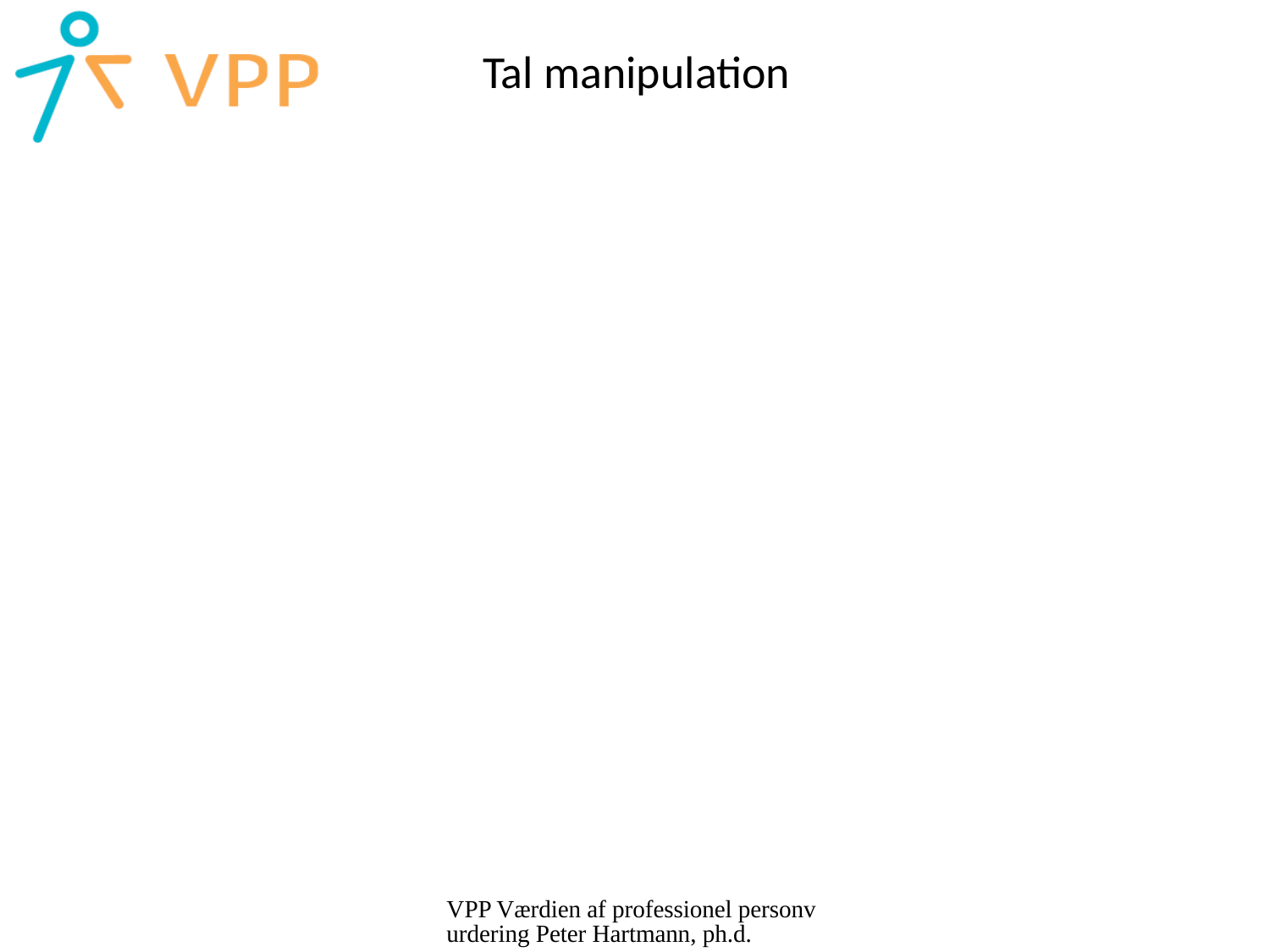

# Tal manipulation

VPP Værdien af professionel personvurdering Peter Hartmann, ph.d.